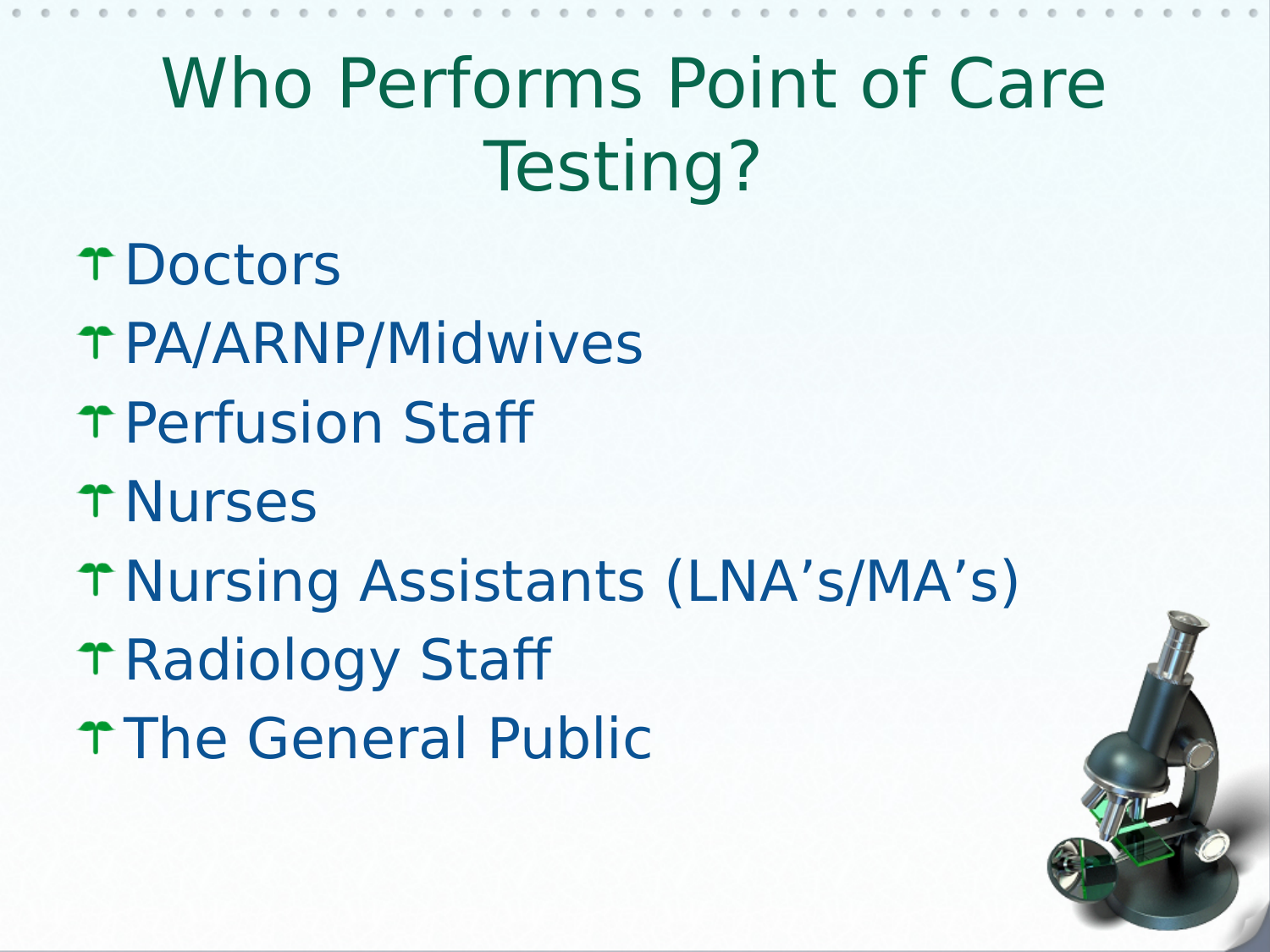

# Who Performs Point of Care Testing?
Doctors
PA/ARNP/Midwives
Perfusion Staff
Nurses
Nursing Assistants (LNA’s/MA’s)
Radiology Staff
The General Public